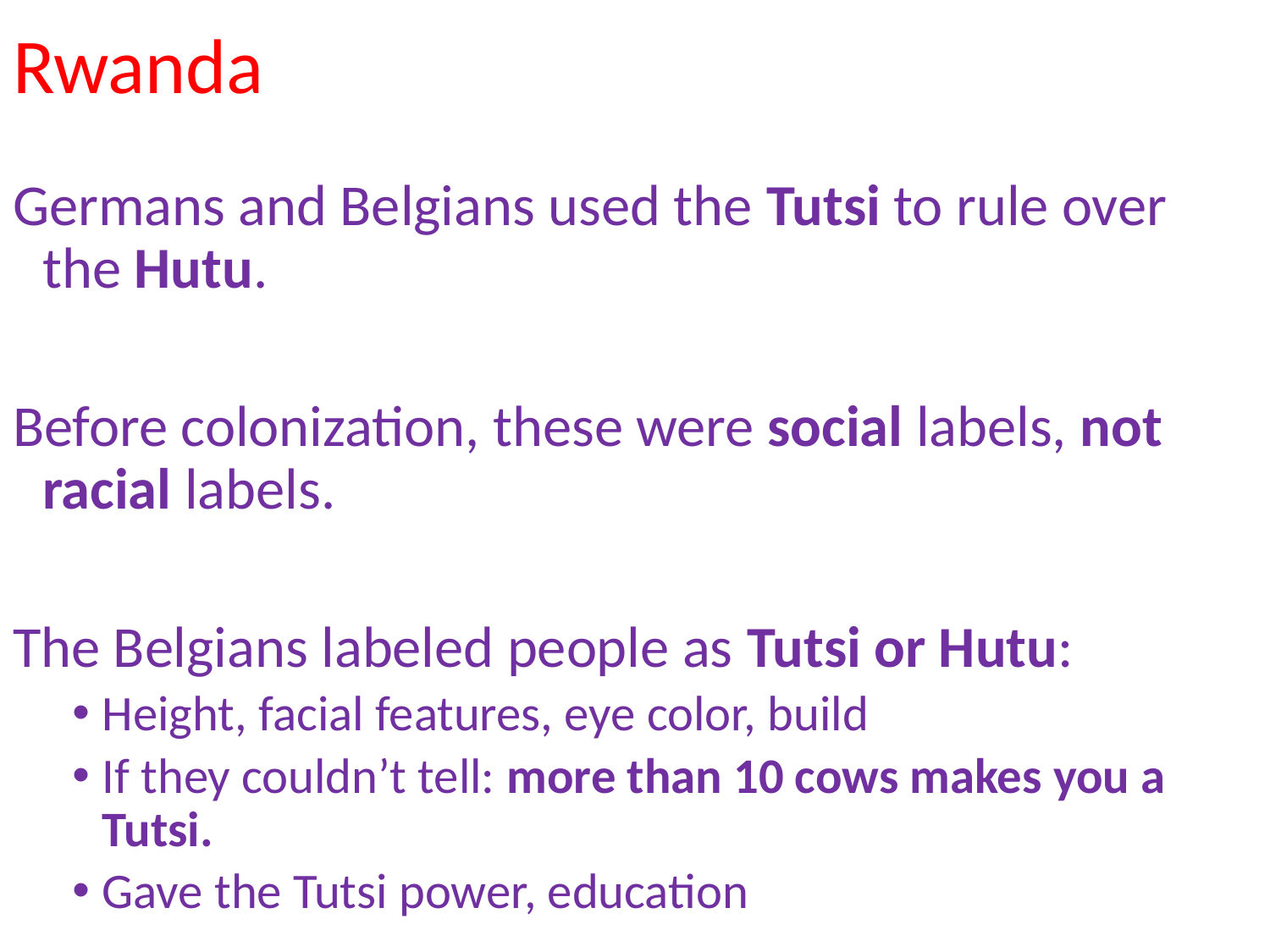

# Rwanda
Germans and Belgians used the Tutsi to rule over the Hutu.

Before colonization, these were social labels, not racial labels.

The Belgians labeled people as Tutsi or Hutu:
Height, facial features, eye color, build
If they couldn’t tell: more than 10 cows makes you a Tutsi.
Gave the Tutsi power, education